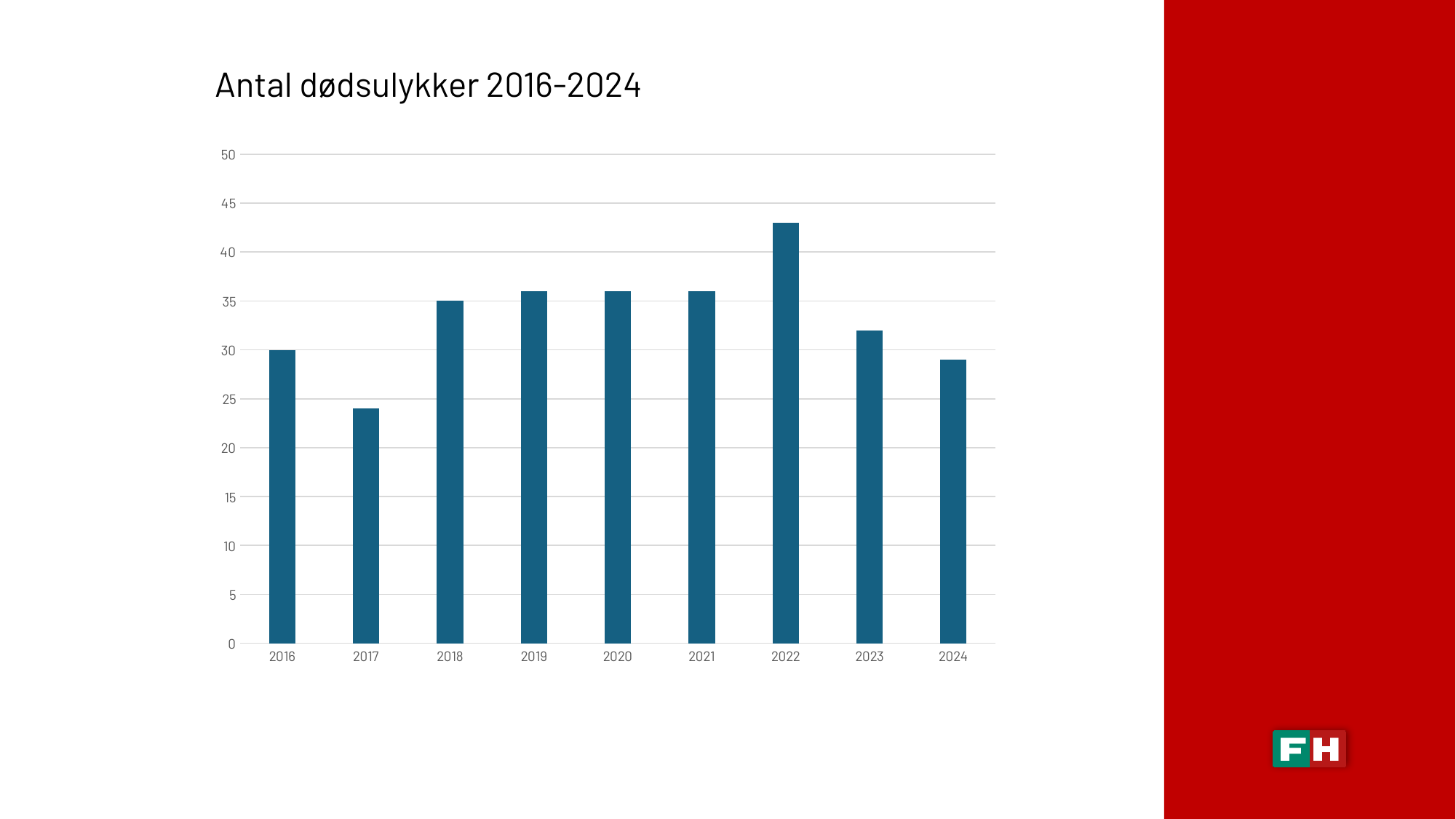

# Antal dødsulykker 2016-2024

### Chart

| Category |  |
|---|---|
| 2016 | 30.0 |
| 2017 | 24.0 |
| 2018 | 35.0 |
| 2019 | 36.0 |
| 2020 | 36.0 |
| 2021 | 36.0 |
| 2022 | 43.0 |
| 2023 | 32.0 |
| 2024 | 29.0 |